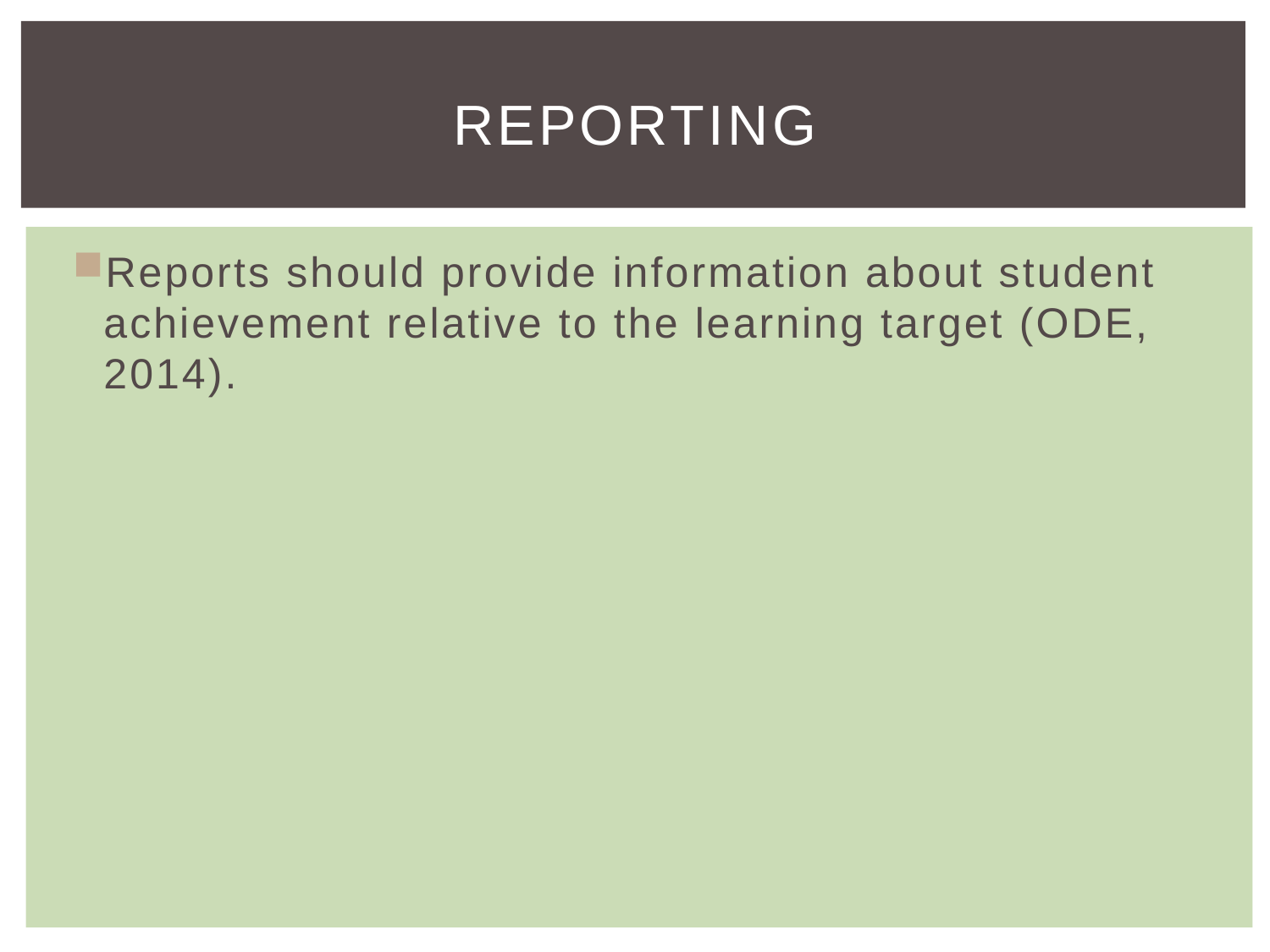

# reporting
Reports should provide information about student achievement relative to the learning target (ODE, 2014).